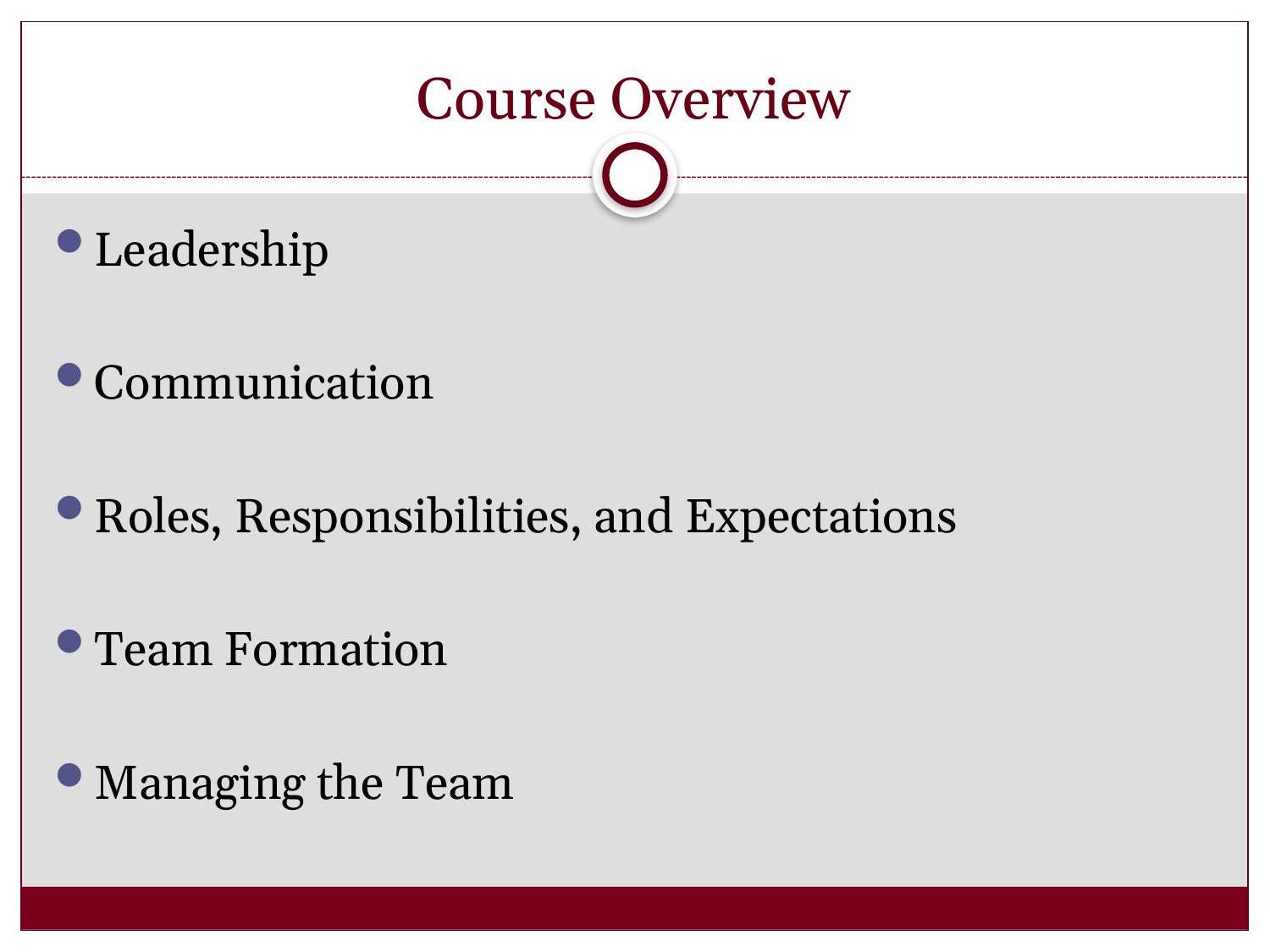

# Course Overview
Leadership

Communication

Roles, Responsibilities, and Expectations

Team Formation

Managing the Team